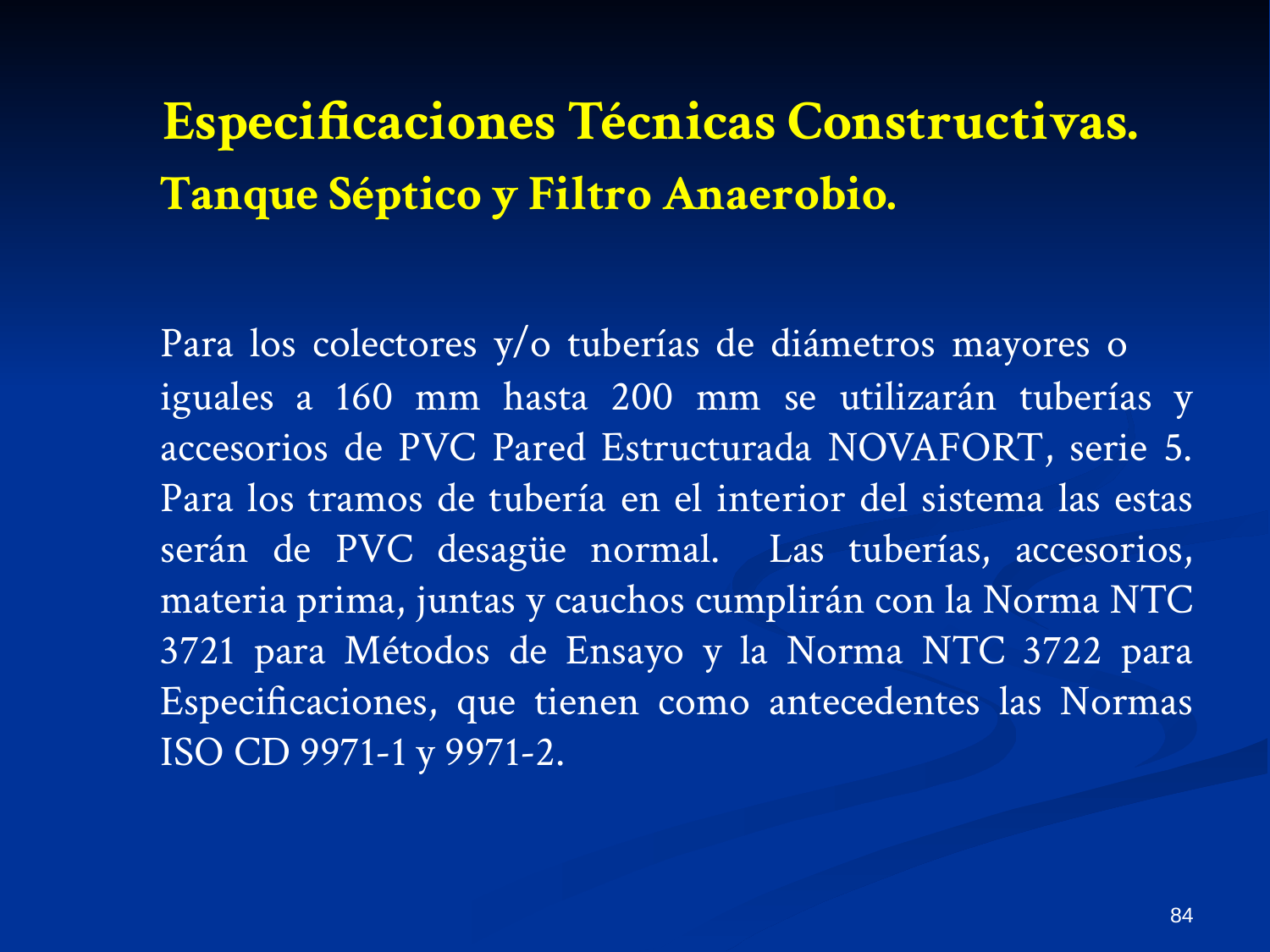

Especificaciones Técnicas Constructivas.
  Tanque Séptico y Filtro Anaerobio.

	Para los colectores y/o tuberías de diámetros mayores o     iguales a 160 mm hasta 200 mm se utilizarán tuberías y accesorios de PVC Pared Estructurada NOVAFORT, serie 5. Para los tramos de tubería en el interior del sistema las estas serán de PVC desagüe normal.  Las tuberías, accesorios, materia prima, juntas y cauchos cumplirán con la Norma NTC 3721 para Métodos de Ensayo y la Norma NTC 3722 para Especificaciones, que tienen como antecedentes las Normas ISO CD 9971-1 y 9971-2.
84